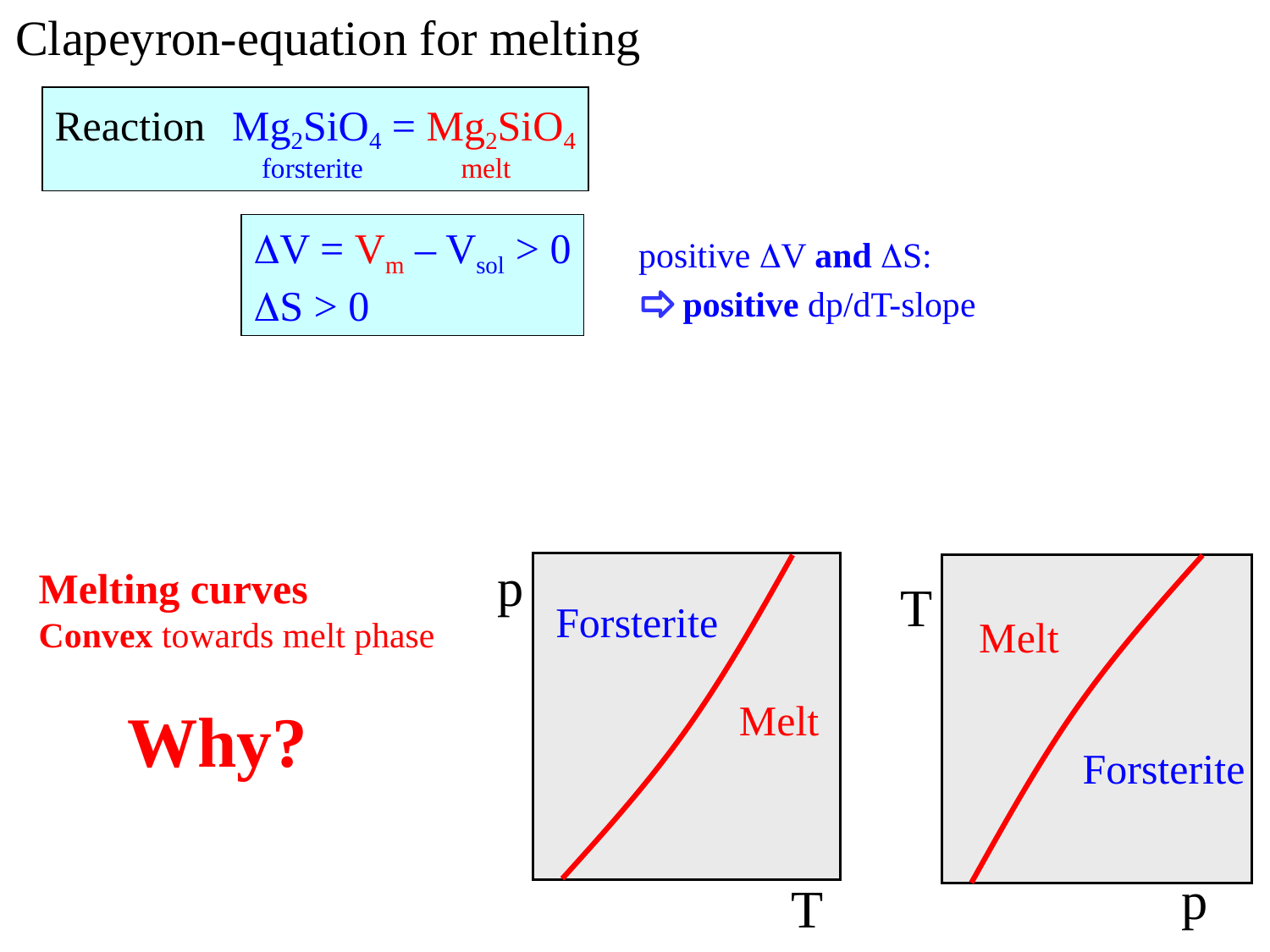

Clapeyron-equation for melting
Reaction  Mg2SiO4 = Mg2SiO4
  	      forsterite              melt
ΔV = Vm – Vsol > 0
ΔS > 0
positive ΔV and ΔS:
     positive dp/dT-slope

p

Forsterite
Melt
T

T
Melt
Forsterite
p
Melting curves
Convex towards melt phase

          Why?